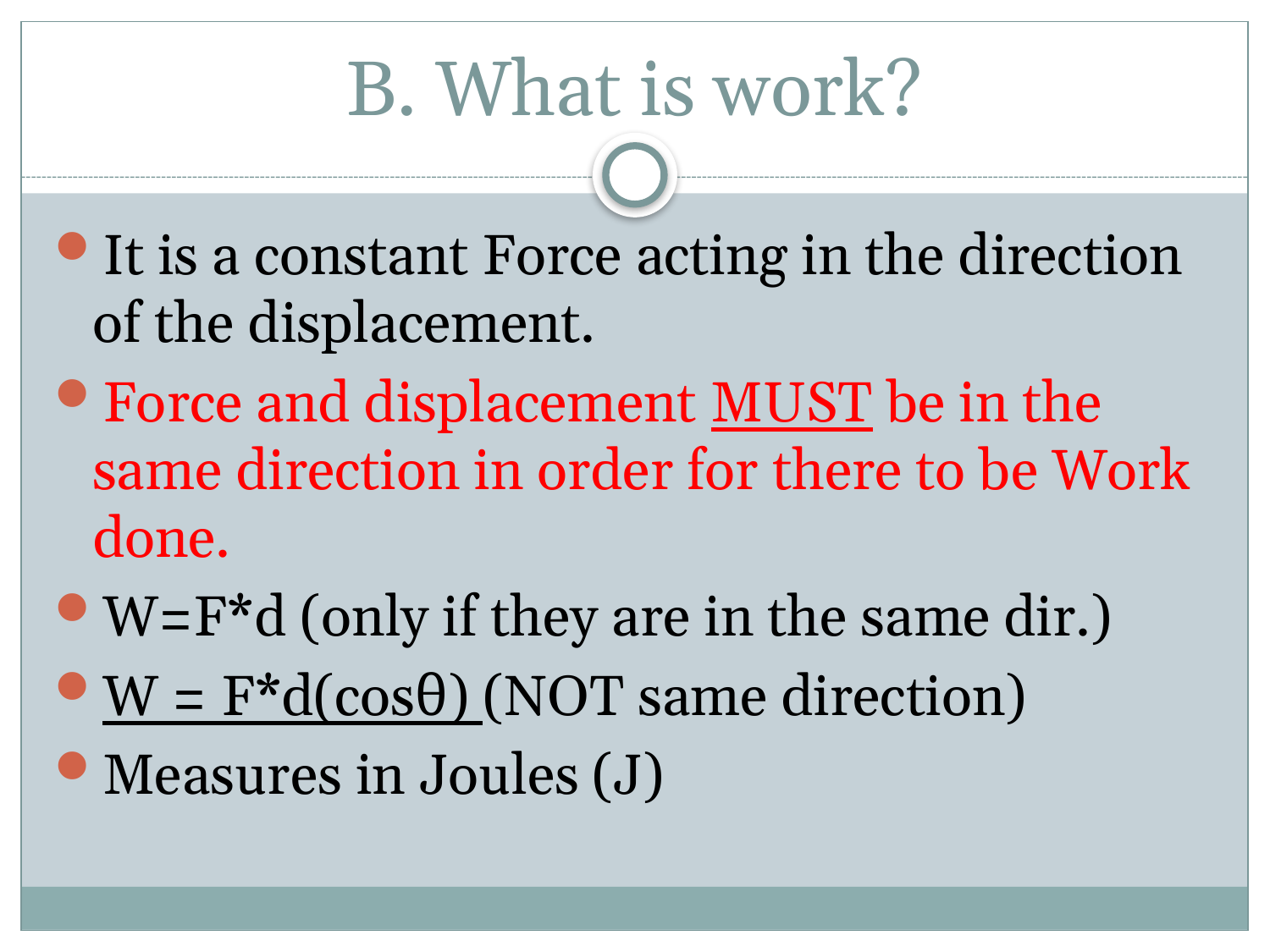

# B. What is work?
It is a constant Force acting in the direction of the displacement.
Force and displacement MUST be in the same direction in order for there to be Work done.
W=F*d (only if they are in the same dir.)
W = F*d(cosθ) (NOT same direction)
Measures in Joules (J)